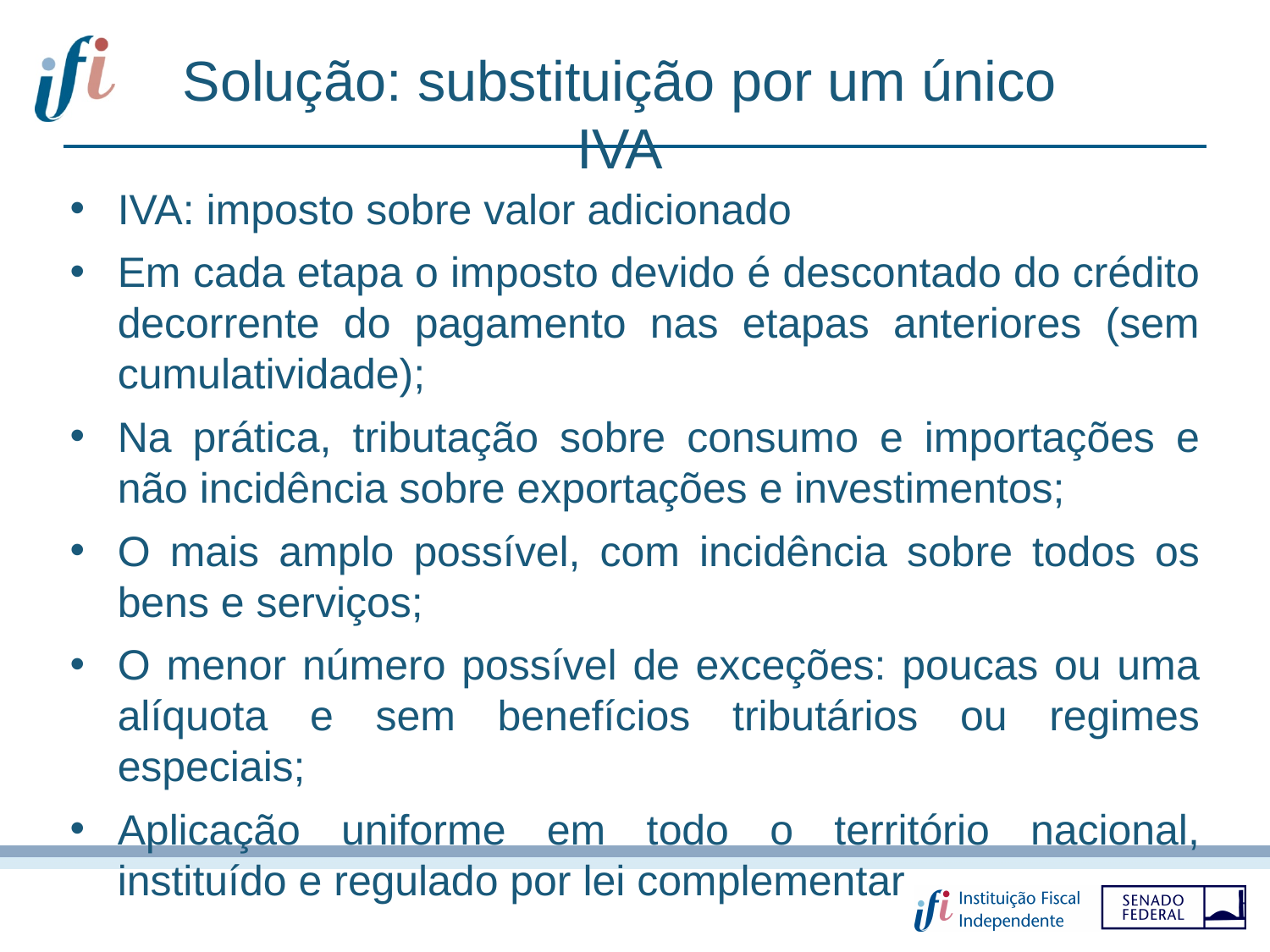

# Solução: substituição por um único IVA
IVA: imposto sobre valor adicionado
Em cada etapa o imposto devido é descontado do crédito decorrente do pagamento nas etapas anteriores (sem cumulatividade);
Na prática, tributação sobre consumo e importações e não incidência sobre exportações e investimentos;
O mais amplo possível, com incidência sobre todos os bens e serviços;
O menor número possível de exceções: poucas ou uma alíquota e sem benefícios tributários ou regimes especiais;
Aplicação uniforme em todo o território nacional, instituído e regulado por lei complementar